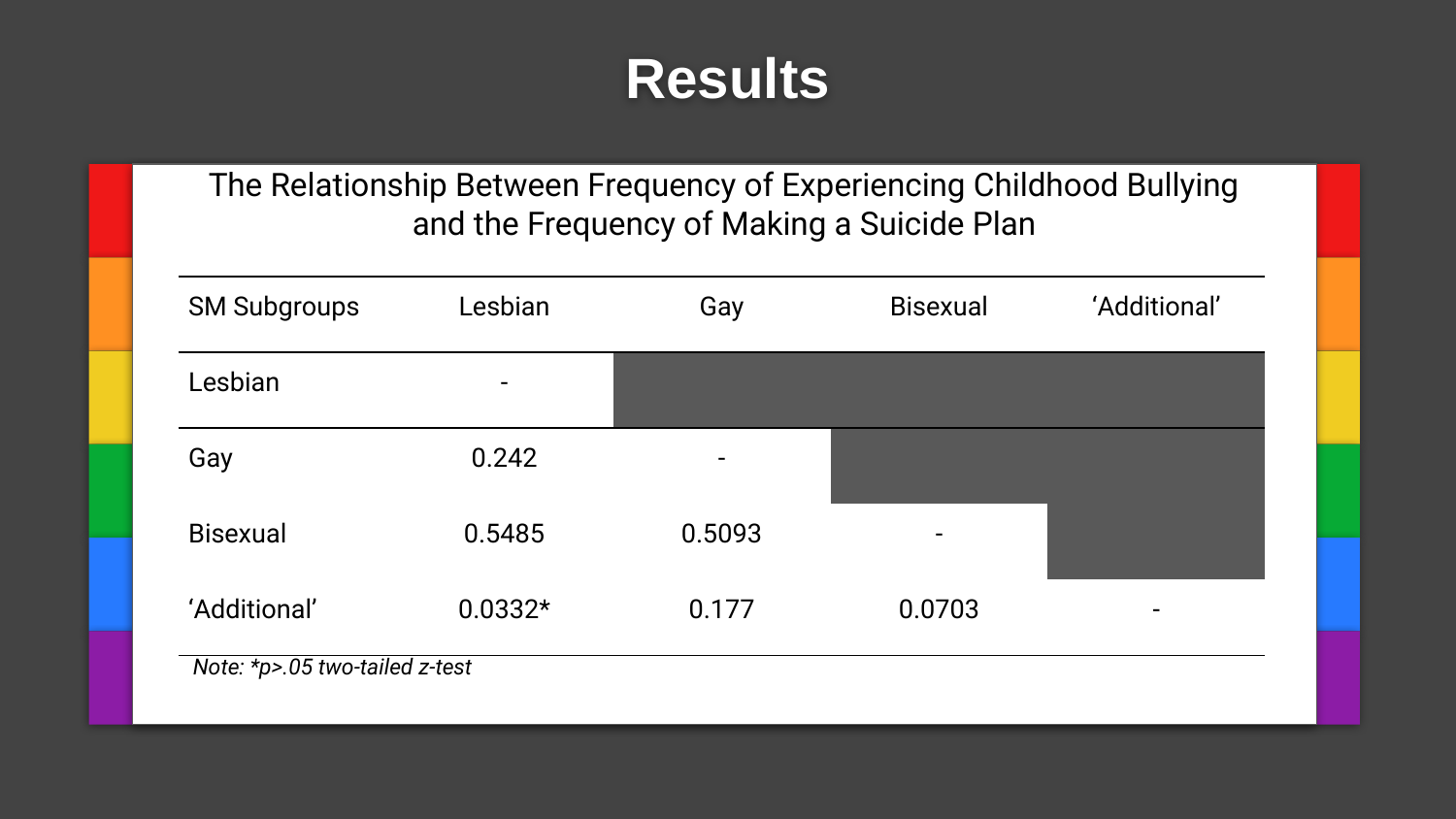

# Results

The Relationship Between Frequency of Experiencing Childhood Bullying
and the Frequency of Making a Suicide Plan

| SM Subgroups | Lesbian | Gay | Bisexual | ‘Additional’ |
| --- | --- | --- | --- | --- |
| Lesbian | - |  |  |  |
| Gay | 0.242 | - |  |  |
| Bisexual | 0.5485 | 0.5093 | - |  |
| ‘Additional’ | 0.0332\* | 0.177 | 0.0703 | - |
Note: *p>.05 two-tailed z-test